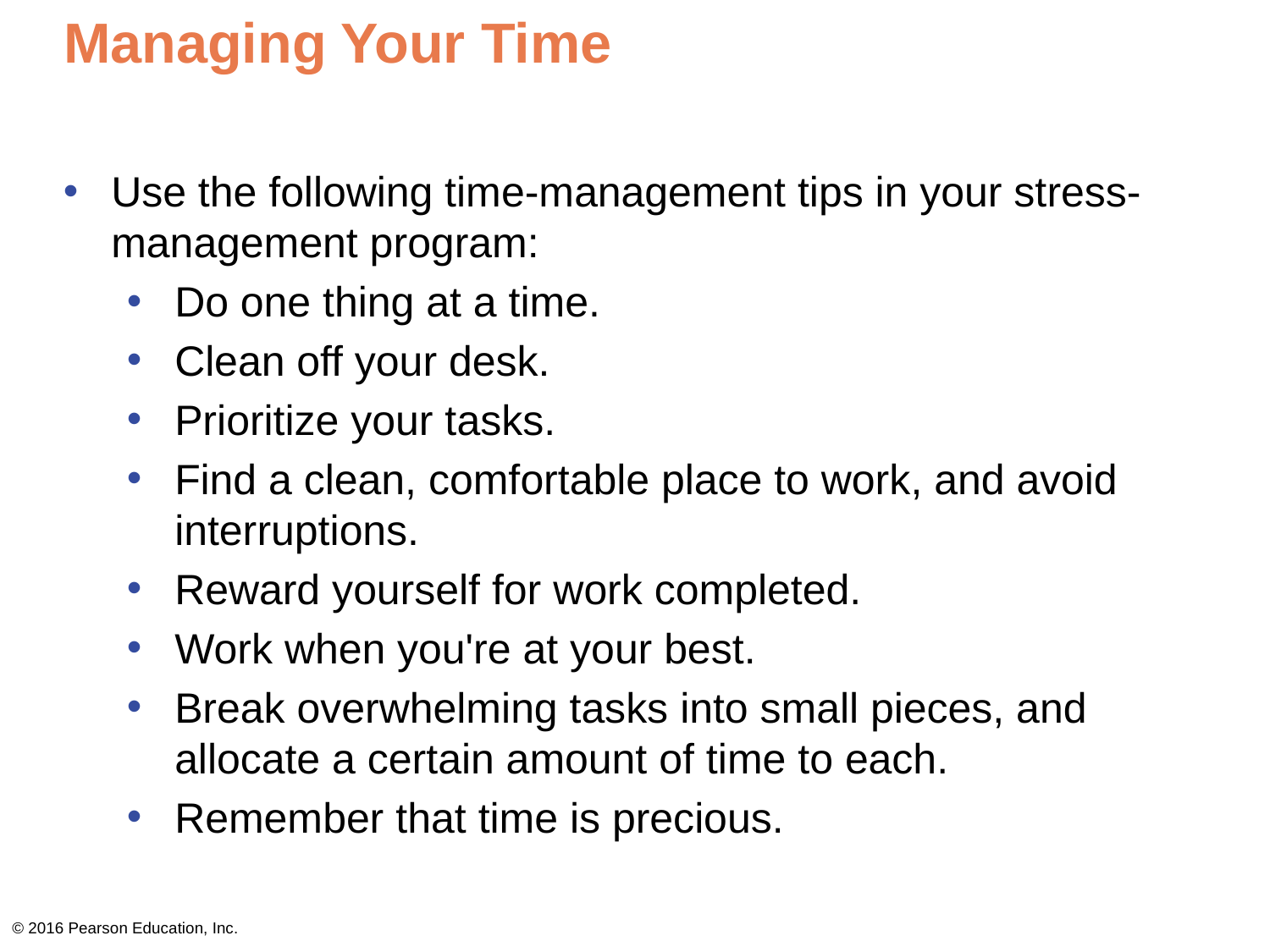

# Managing Your Time
Use the following time-management tips in your stress-management program:
Do one thing at a time.
Clean off your desk.
Prioritize your tasks.
Find a clean, comfortable place to work, and avoid interruptions.
Reward yourself for work completed.
Work when you're at your best.
Break overwhelming tasks into small pieces, and allocate a certain amount of time to each.
Remember that time is precious.
© 2016 Pearson Education, Inc.